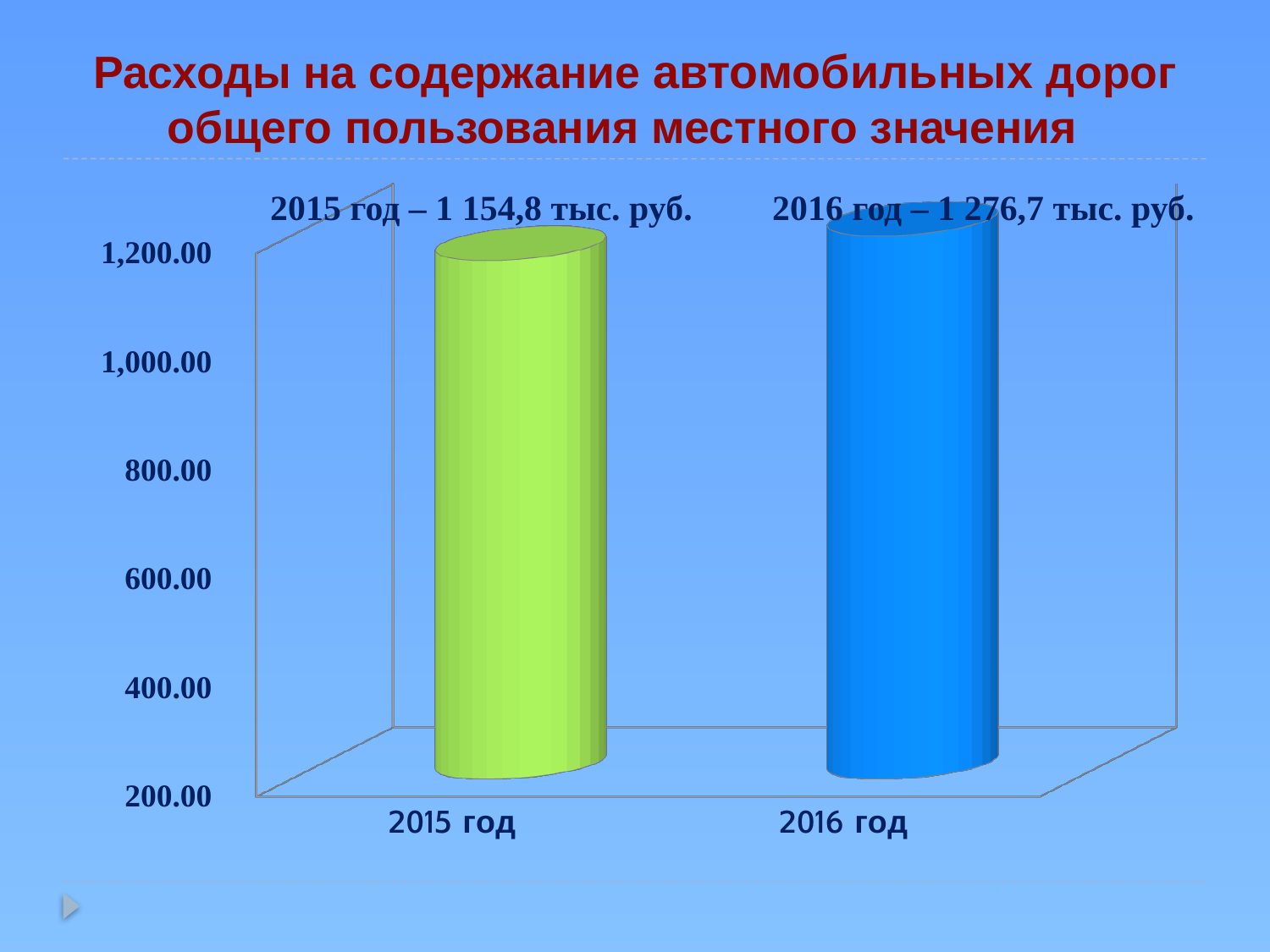

# Расходы на содержание автомобильных дорог общего пользования местного значения

[unsupported chart]

             2015 год – 1 154,8 тыс. руб.         2016 год – 1 276,7 тыс. руб.